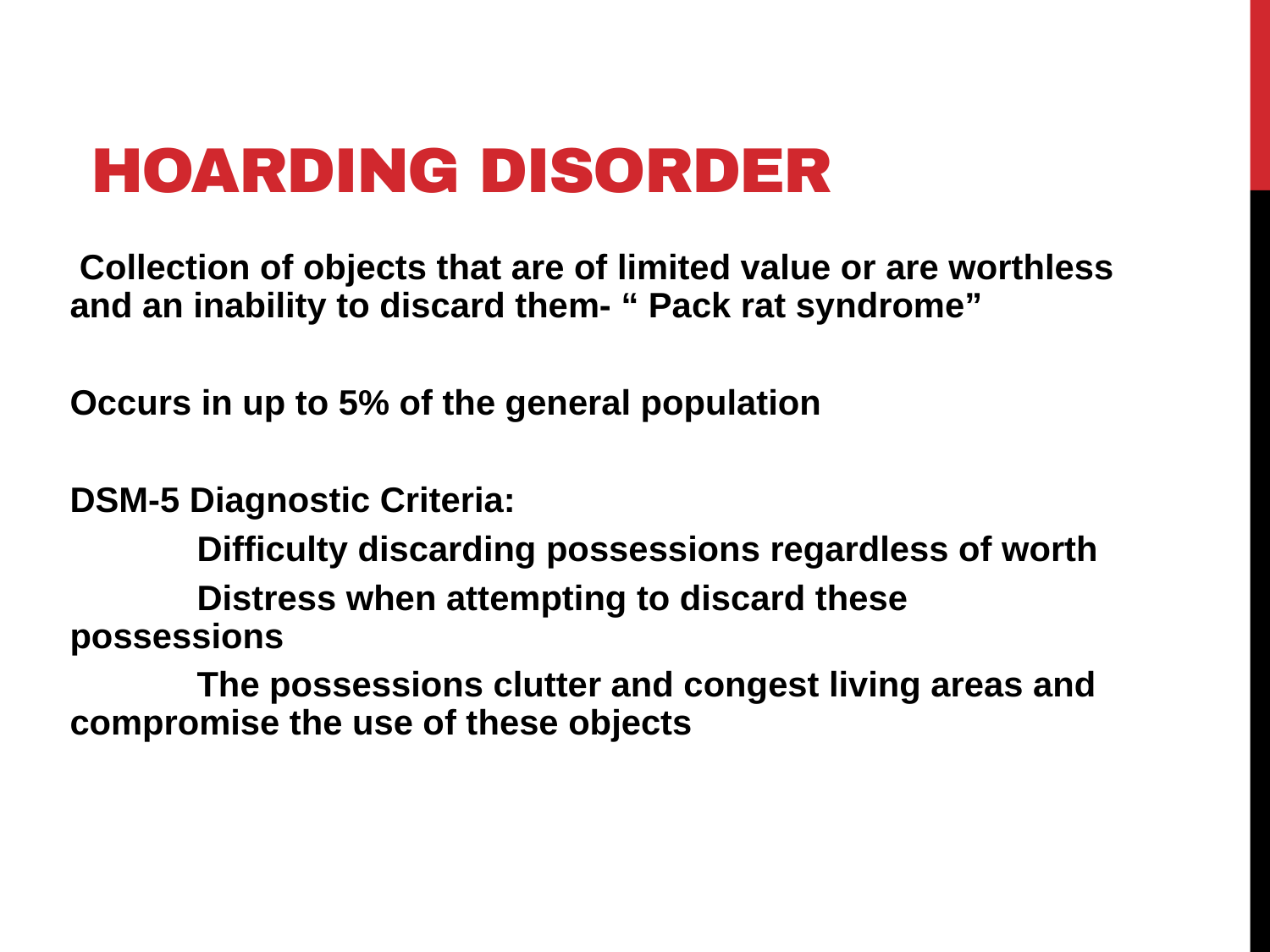

# hoarding disorder
 Collection of objects that are of limited value or are worthless and an inability to discard them- “ Pack rat syndrome”

Occurs in up to 5% of the general population

DSM-5 Diagnostic Criteria:
	Difficulty discarding possessions regardless of worth
	Distress when attempting to discard these possessions
	The possessions clutter and congest living areas and compromise the use of these objects